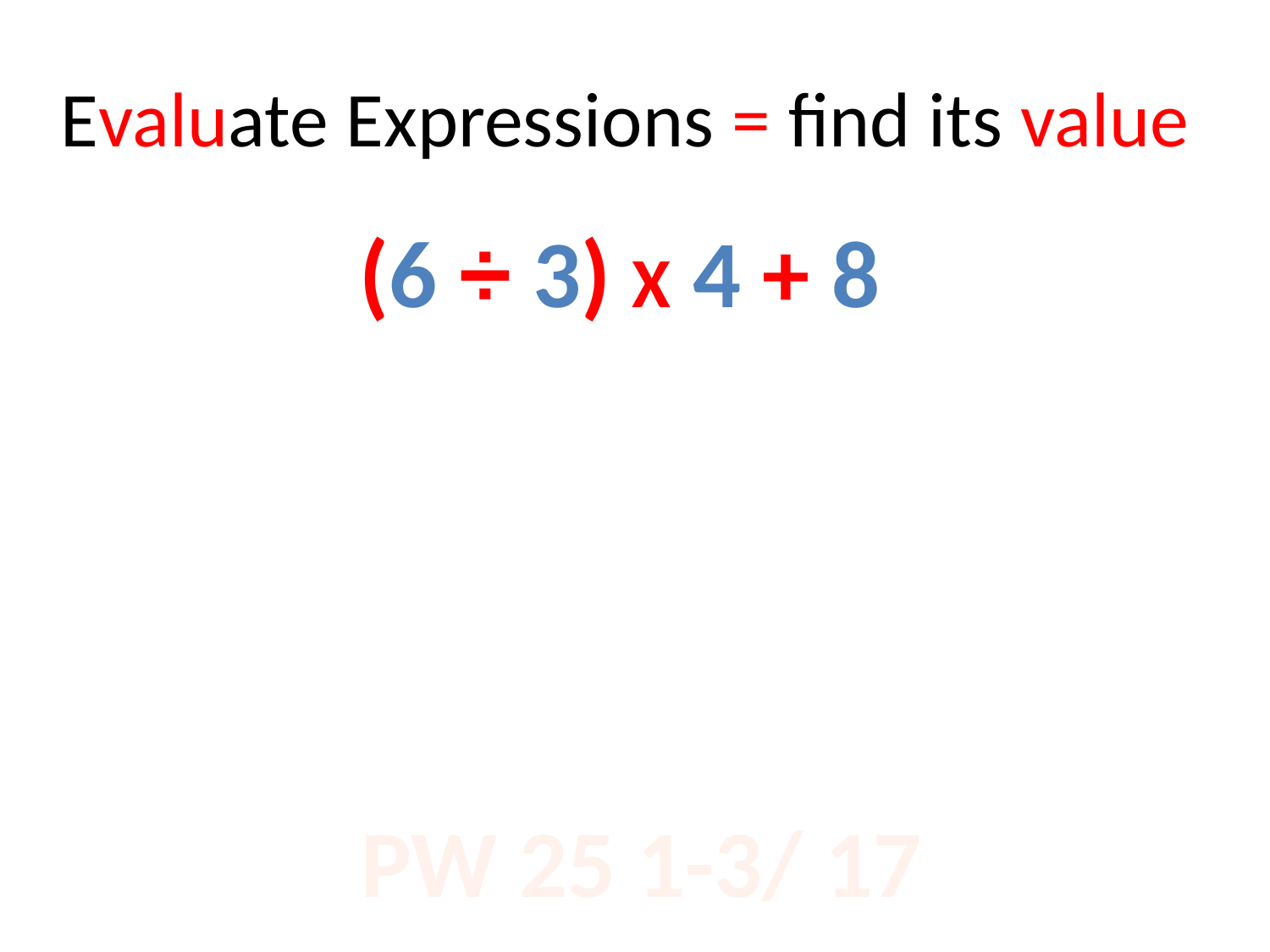

# Evaluate Expressions = find its value
(6 ÷ 3) x 4 + 8
PW 25 1-3/ 17